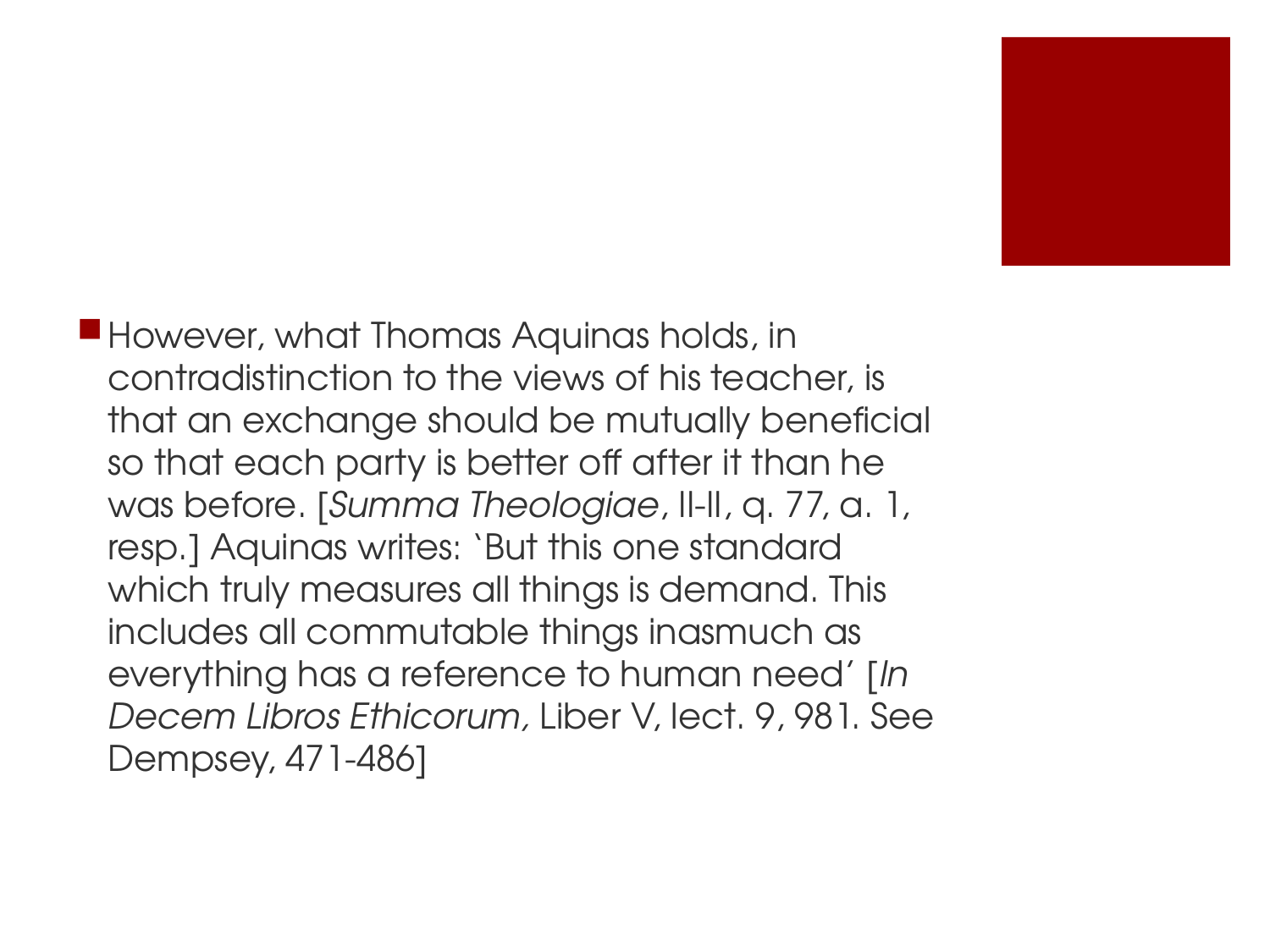

#
However, what Thomas Aquinas holds, in contradistinction to the views of his teacher, is that an exchange should be mutually beneficial so that each party is better off after it than he was before. [Summa Theologiae, II-II, q. 77, a. 1, resp.] Aquinas writes: ‘But this one standard which truly measures all things is demand. This includes all commutable things inasmuch as everything has a reference to human need’ [In Decem Libros Ethicorum, Liber V, lect. 9, 981. See Dempsey, 471-486]